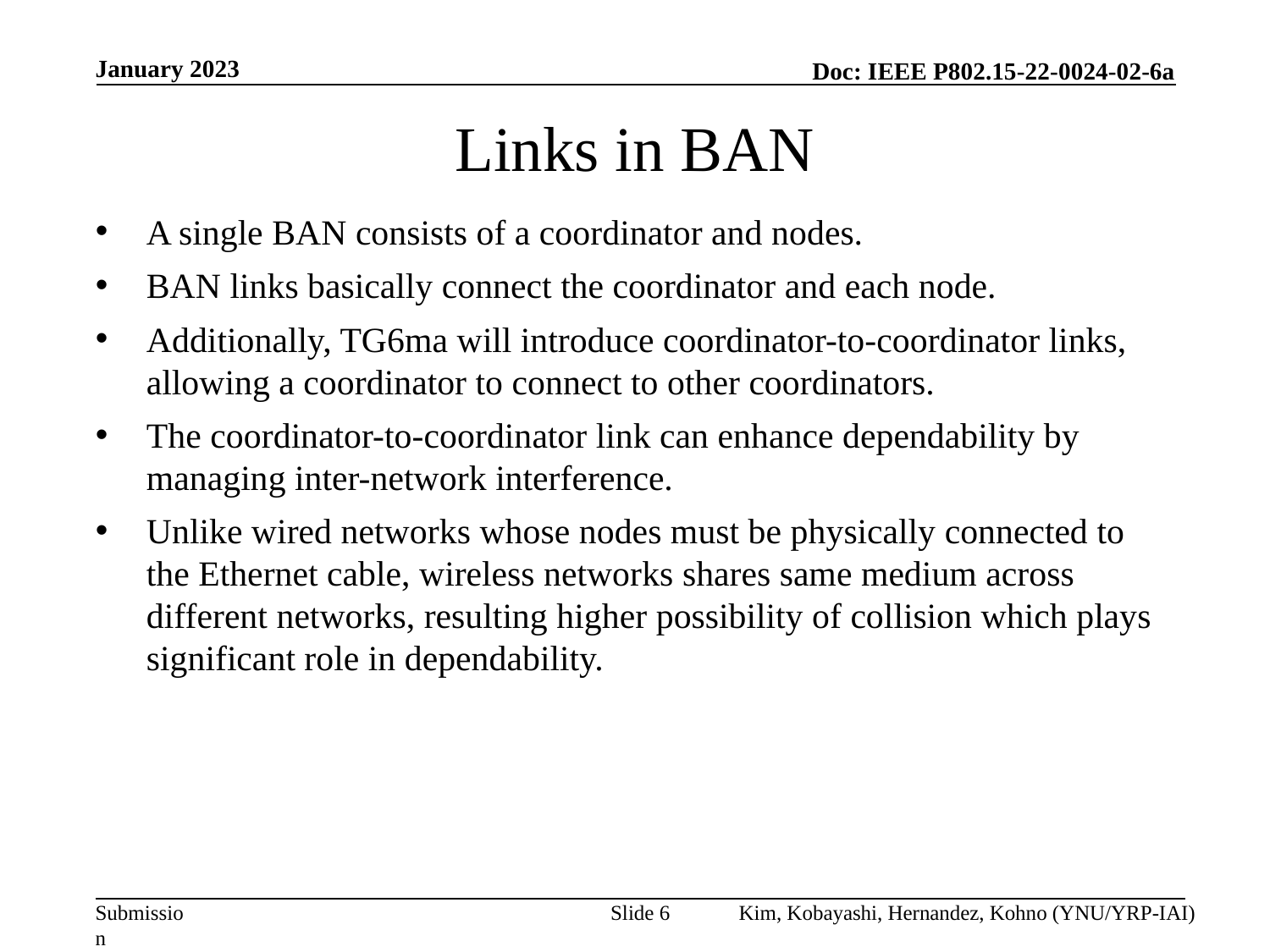

January 2023
# Links in BAN
A single BAN consists of a coordinator and nodes.
BAN links basically connect the coordinator and each node.
Additionally, TG6ma will introduce coordinator-to-coordinator links, allowing a coordinator to connect to other coordinators.
The coordinator-to-coordinator link can enhance dependability by managing inter-network interference.
Unlike wired networks whose nodes must be physically connected to the Ethernet cable, wireless networks shares same medium across different networks, resulting higher possibility of collision which plays significant role in dependability.

Slide 6
Kim, Kobayashi, Hernandez, Kohno (YNU/YRP-IAI)